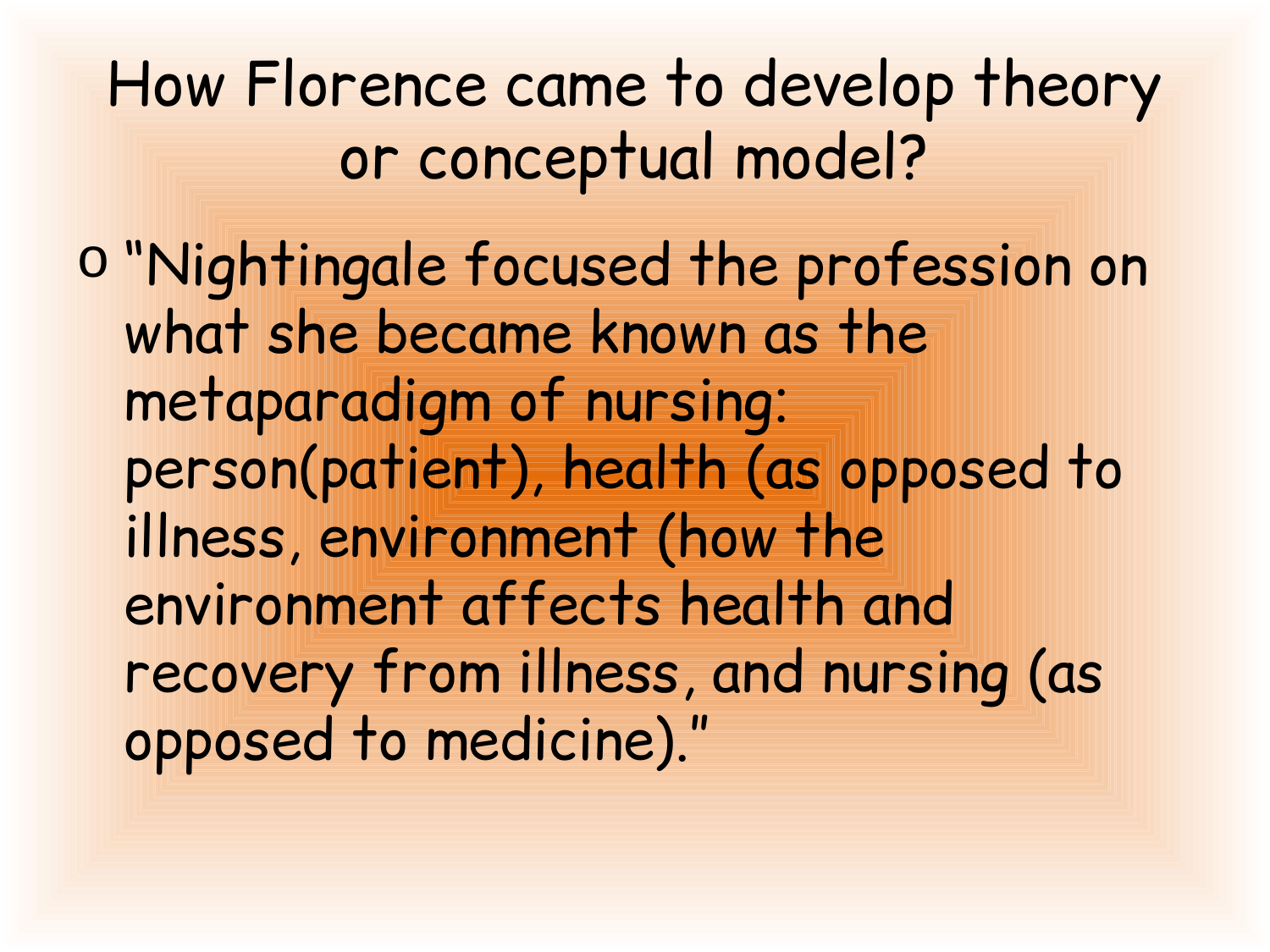

# How Florence came to develop theory or conceptual model?
“Nightingale focused the profession on what she became known as the metaparadigm of nursing: person(patient), health (as opposed to illness, environment (how the environment affects health and recovery from illness, and nursing (as opposed to medicine).”